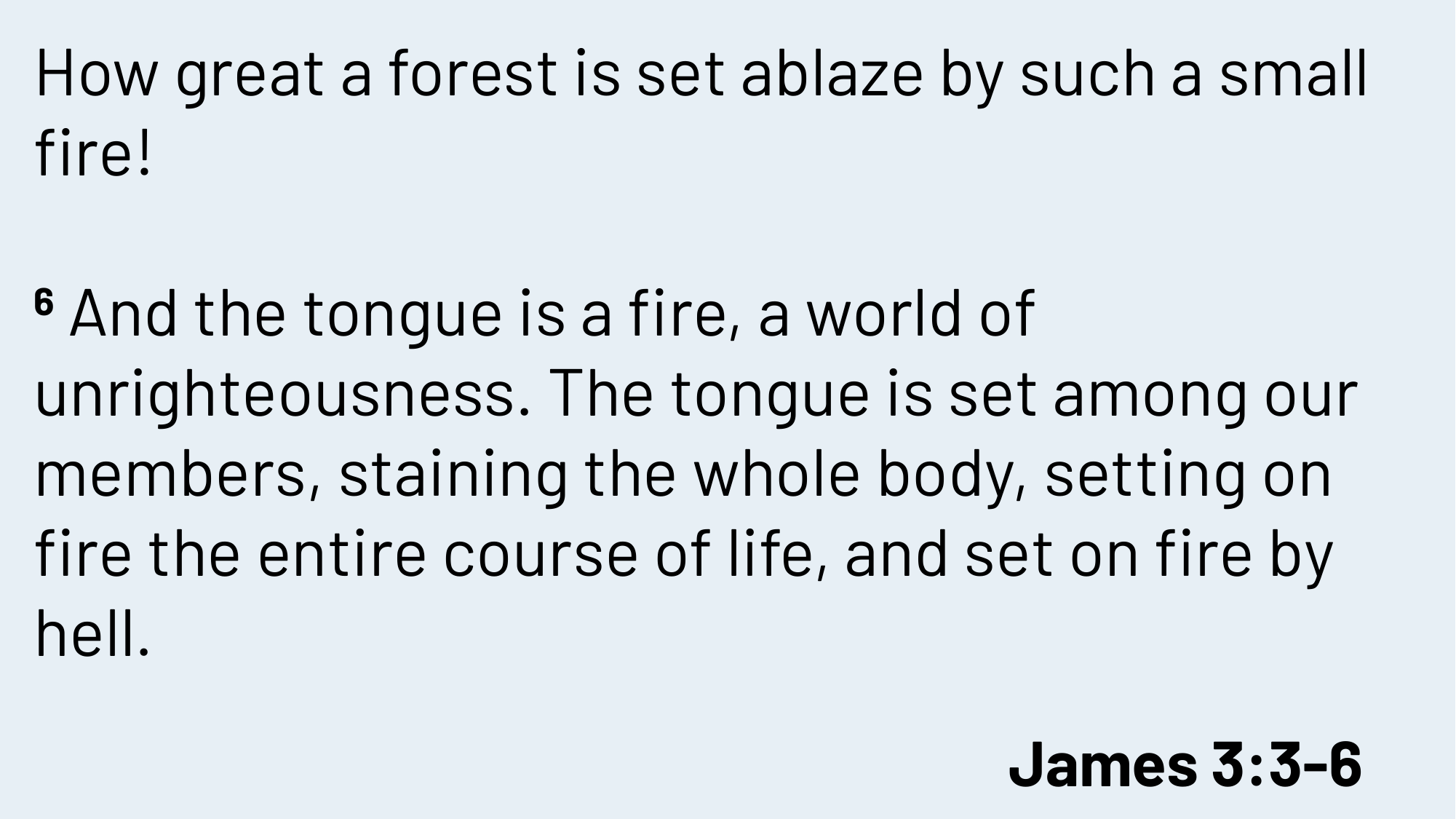

How great a forest is set ablaze by such a small fire!

6 And the tongue is a fire, a world of unrighteousness. The tongue is set among our members, staining the whole body, setting on fire the entire course of life, and set on fire by hell.
James 3:3-6